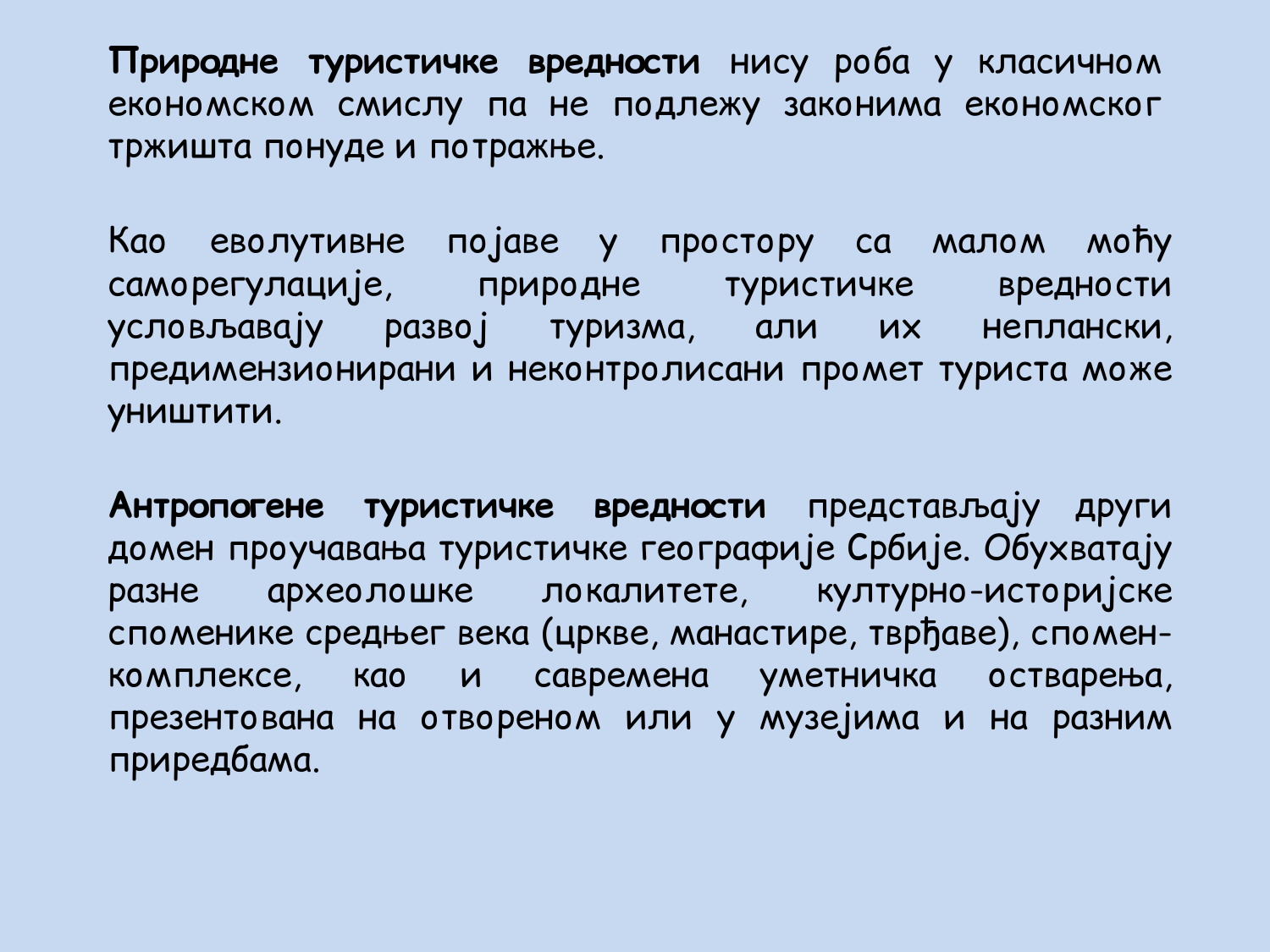

Природне туристичке вредности нису роба у класичном економском смислу па не подлежу законима економског тржишта понуде и потражње.
Као еволутивне појаве у простору са малом моћу саморегулације, природне туристичке вредности условљавају развој туризма, али их неплански, предимензионирани и неконтролисани промет туриста може уништити.
Антропогене туристичке вредности представљају други домен проучавања туристичке географије Србије. Обухватају разне археолошке локалитете, културно-историјске споменике средњег века (цркве, манастире, тврђаве), спомен-комплексе, као и савремена уметничка остварења, презентована на отвореном или у музејима и на разним приредбама.